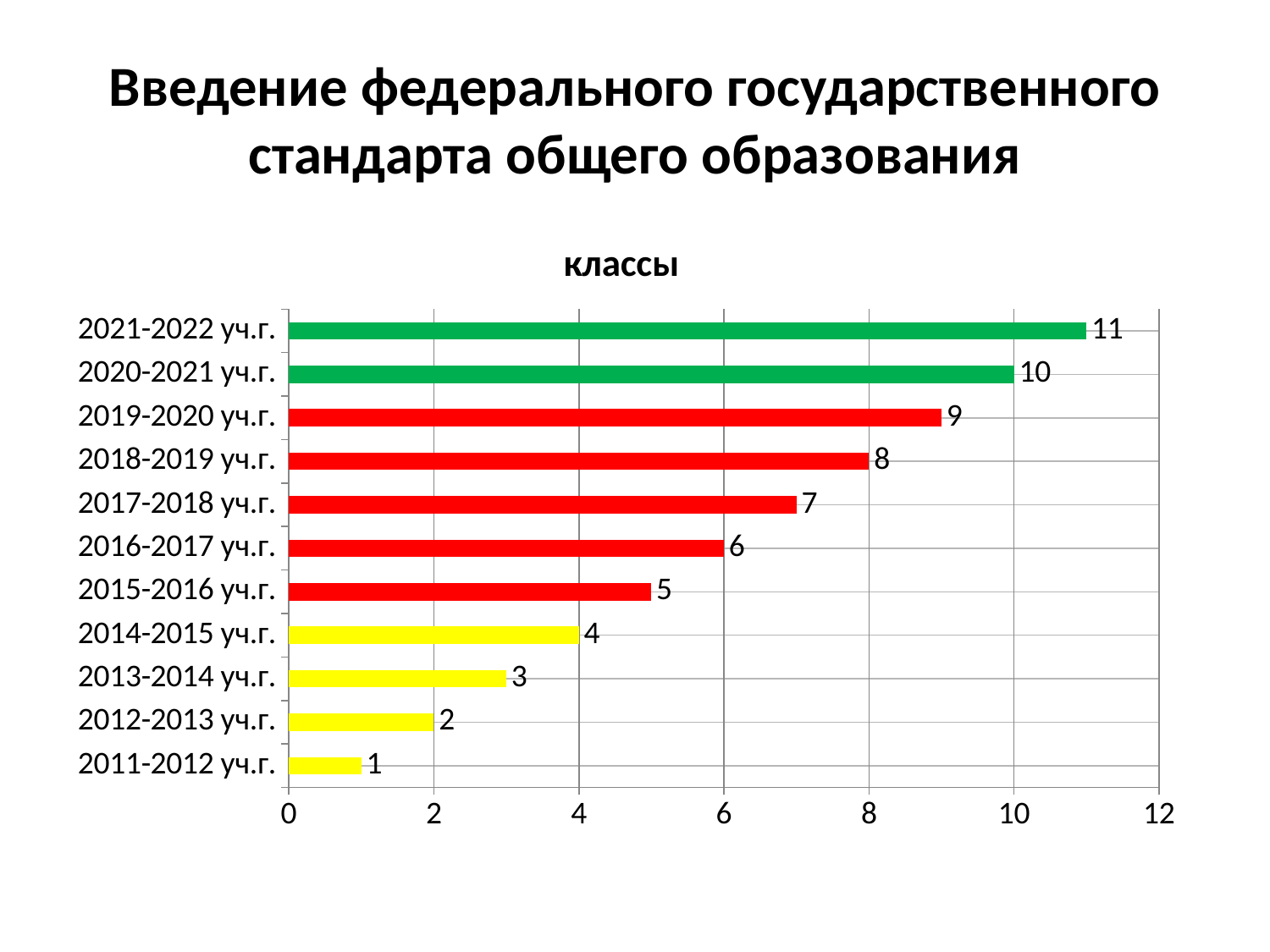

# Введение федерального государственного стандарта общего образования

### Chart:

| Category | классы  |
|---|---|
| 2011-2012 уч.г. | 1.0 |
| 2012-2013 уч.г. | 2.0 |
| 2013-2014 уч.г. | 3.0 |
| 2014-2015 уч.г. | 4.0 |
| 2015-2016 уч.г. | 5.0 |
| 2016-2017 уч.г. | 6.0 |
| 2017-2018 уч.г. | 7.0 |
| 2018-2019 уч.г. | 8.0 |
| 2019-2020 уч.г. | 9.0 |
| 2020-2021 уч.г. | 10.0 |
| 2021-2022 уч.г. | 11.0 |